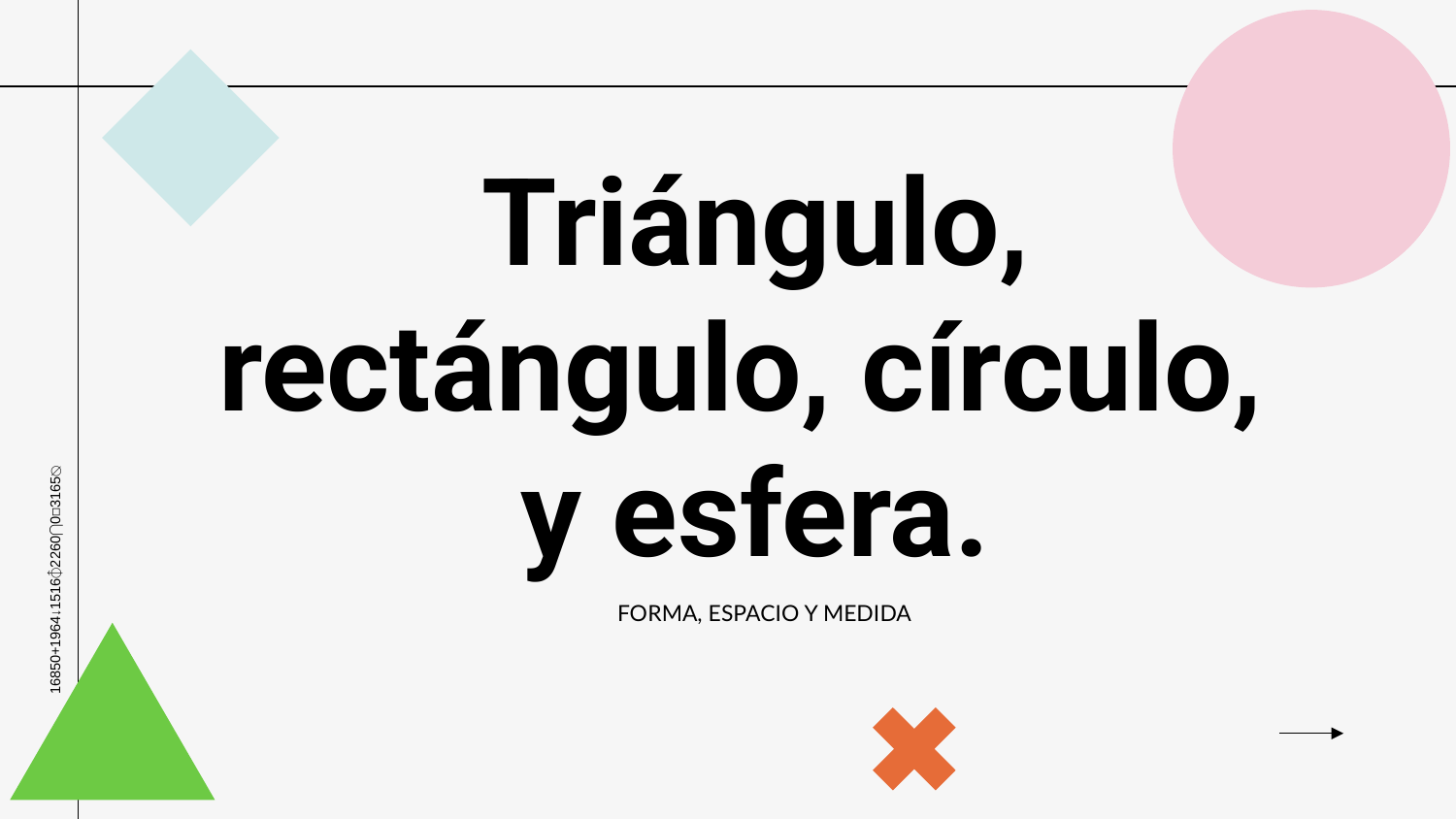

# Triángulo, rectángulo, círculo,  y esfera.
FORMA, ESPACIO Y MEDIDA